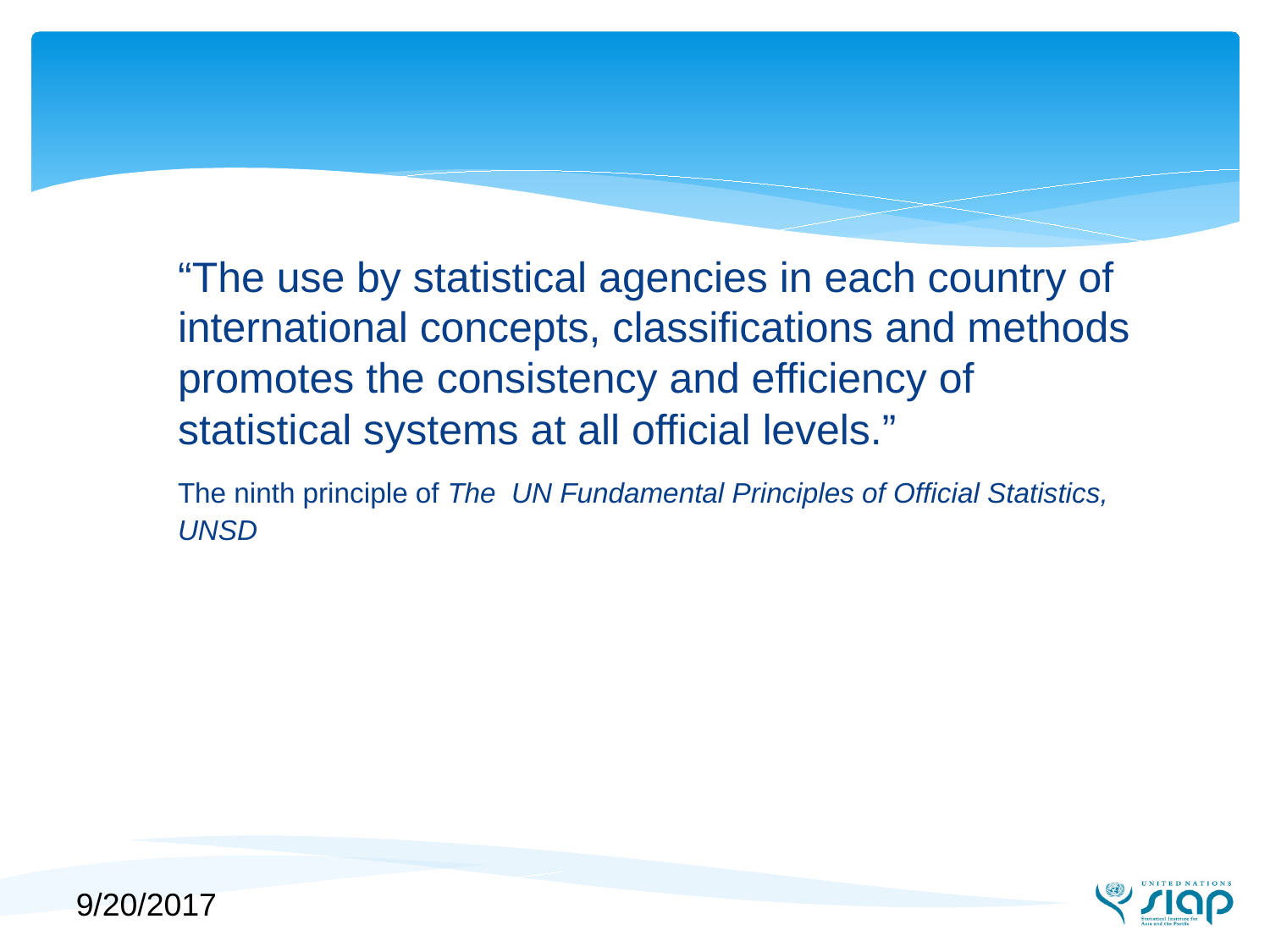

“The use by statistical agencies in each country of international concepts, classifications and methods promotes the consistency and efficiency of statistical systems at all official levels.”
	The ninth principle of The  UN Fundamental Principles of Official Statistics, UNSD
9/20/2017